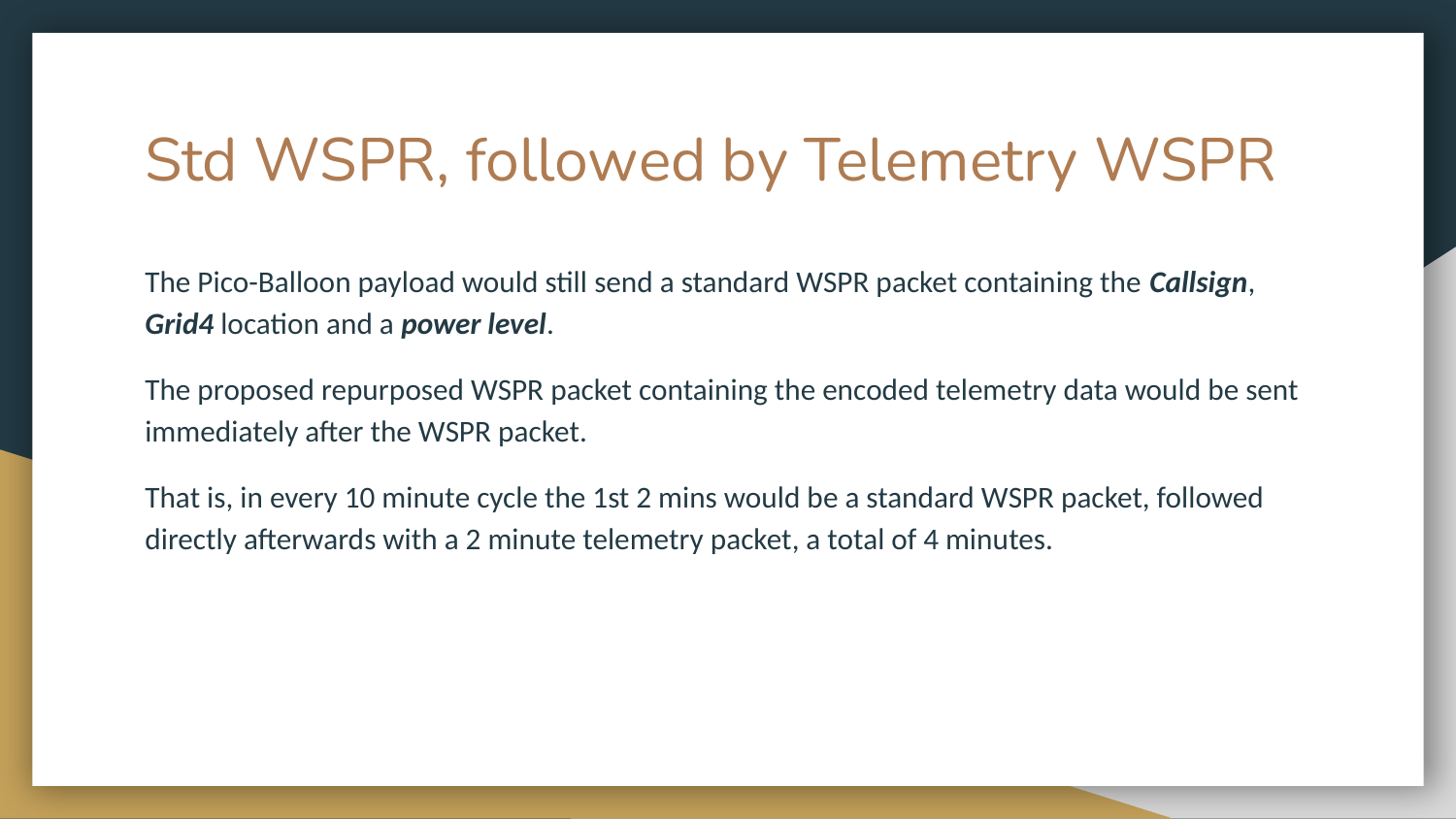

# Std WSPR, followed by Telemetry WSPR

The Pico-Balloon payload would still send a standard WSPR packet containing the Callsign, Grid4 location and a power level.
The proposed repurposed WSPR packet containing the encoded telemetry data would be sent immediately after the WSPR packet.
That is, in every 10 minute cycle the 1st 2 mins would be a standard WSPR packet, followed directly afterwards with a 2 minute telemetry packet, a total of 4 minutes.